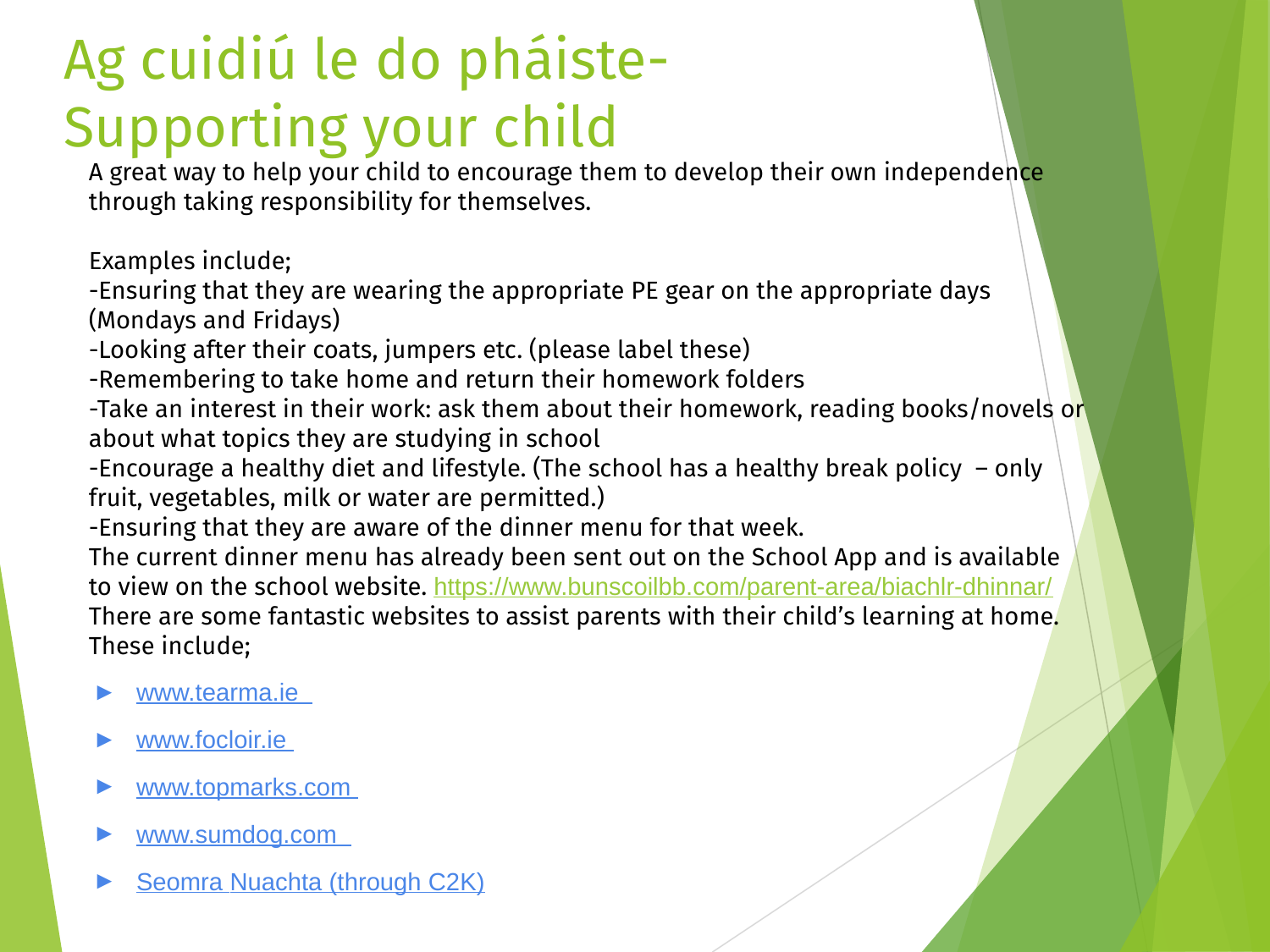

# Ag cuidiú le do pháiste- Supporting your child
A great way to help your child to encourage them to develop their own independence through taking responsibility for themselves.
Examples include;
-Ensuring that they are wearing the appropriate PE gear on the appropriate days (Mondays and Fridays)
-Looking after their coats, jumpers etc. (please label these)
-Remembering to take home and return their homework folders
-Take an interest in their work: ask them about their homework, reading books/novels or about what topics they are studying in school
-Encourage a healthy diet and lifestyle. (The school has a healthy break policy  – only fruit, vegetables, milk or water are permitted.)
-Ensuring that they are aware of the dinner menu for that week.
The current dinner menu has already been sent out on the School App and is available to view on the school website. https://www.bunscoilbb.com/parent-area/biachlr-dhinnar/
There are some fantastic websites to assist parents with their child’s learning at home. These include;
www.tearma.ie
www.focloir.ie
www.topmarks.com
www.sumdog.com
Seomra Nuachta (through C2K)